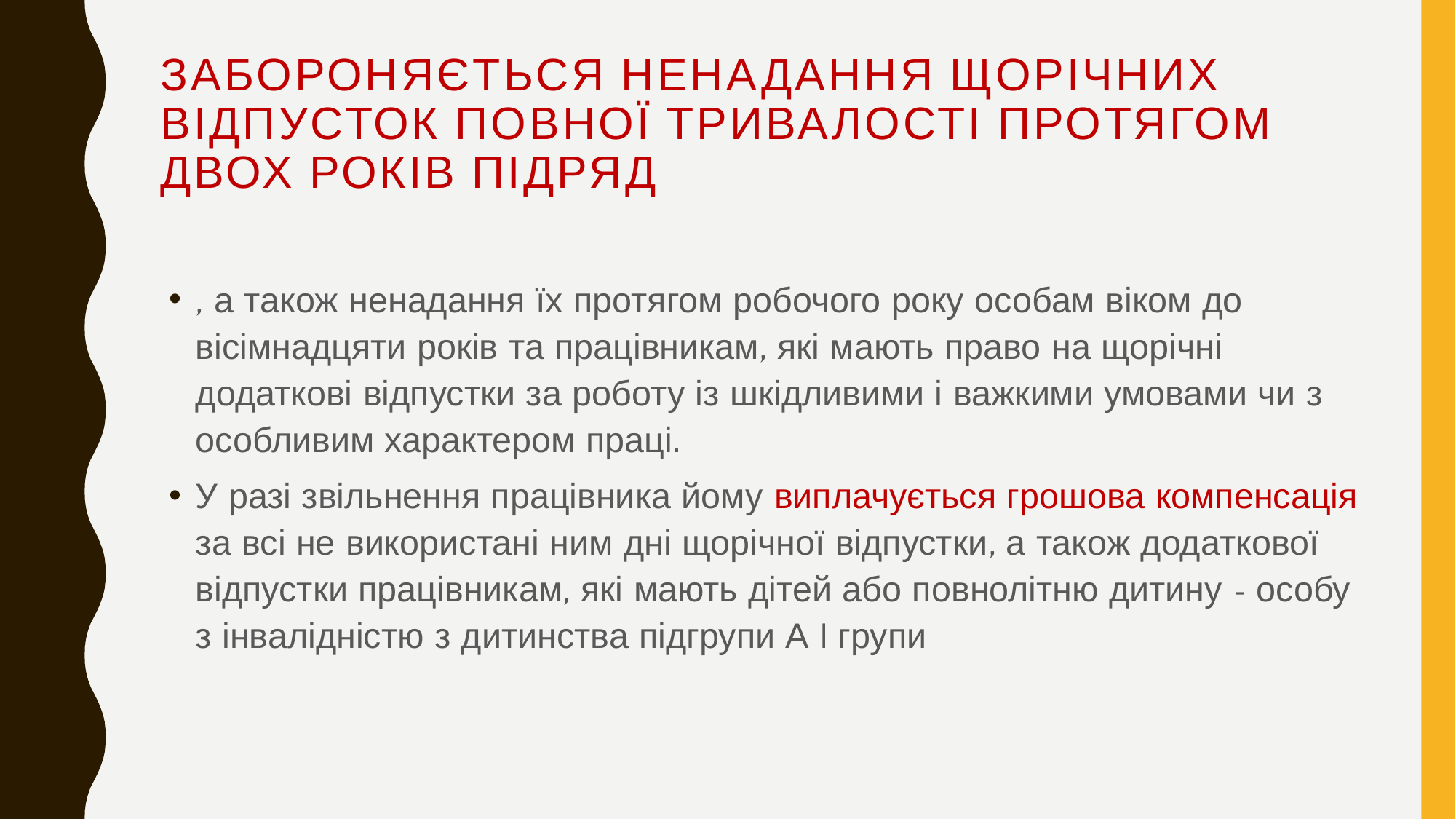

# Забороняється ненадання щорічних відпусток повної тривалості протягом двох років підряд
, а також ненадання їх протягом робочого року особам віком до вісімнадцяти років та працівникам, які мають право на щорічні додаткові відпустки за роботу із шкідливими і важкими умовами чи з особливим характером праці.
У разі звільнення працівника йому виплачується грошова компенсація за всі не використані ним дні щорічної відпустки, а також додаткової відпустки працівникам, які мають дітей або повнолітню дитину - особу з інвалідністю з дитинства підгрупи А I групи